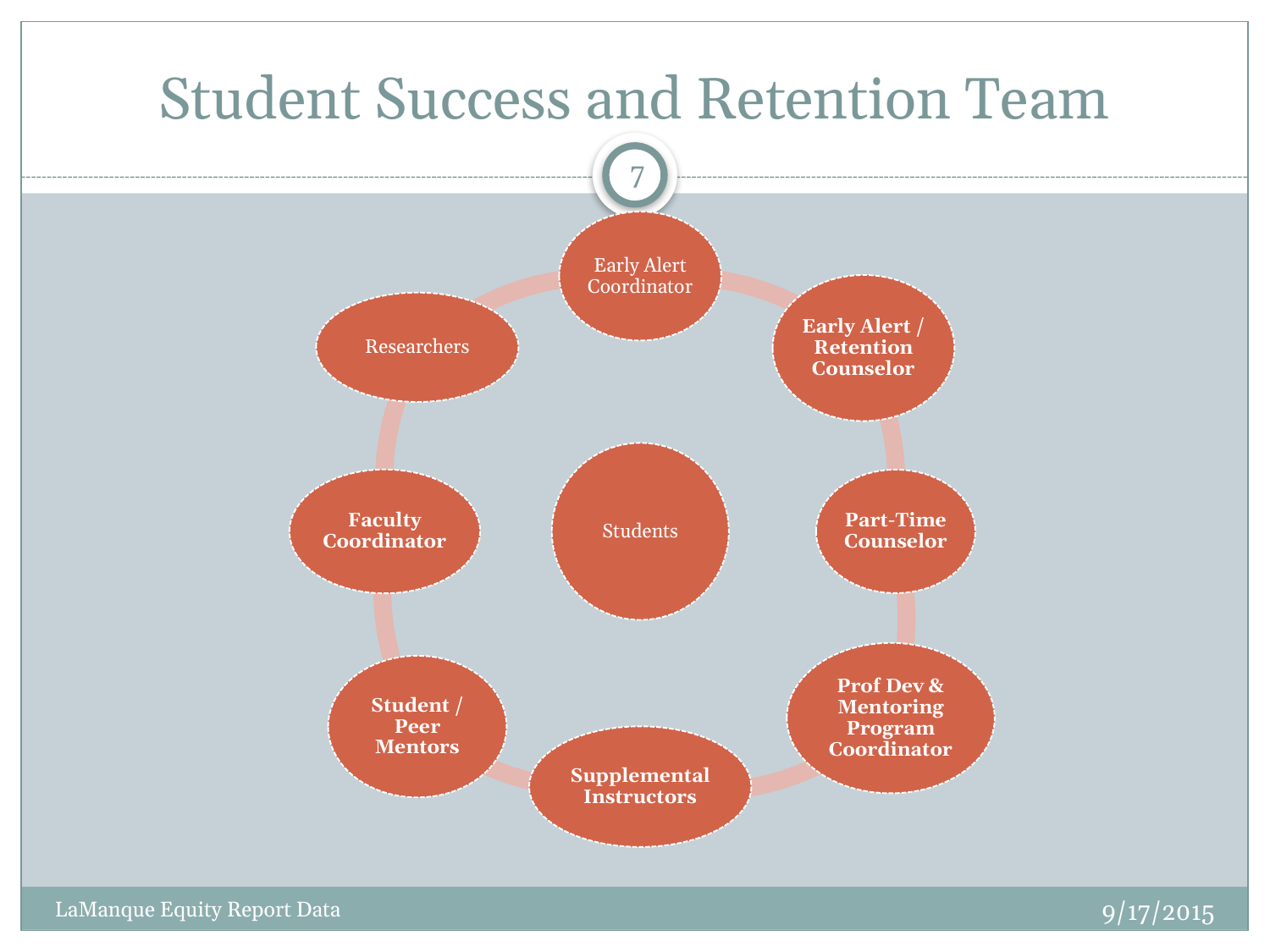

# Student Success and Retention Team
7
Students
Early Alert Coordinator
Early Alert / Retention Counselor
Part-Time Counselor
Prof Dev & Mentoring Program Coordinator
Supplemental Instructors
Student / Peer Mentors
Faculty Coordinator
Researchers
9/17/2015
LaManque Equity Report Data